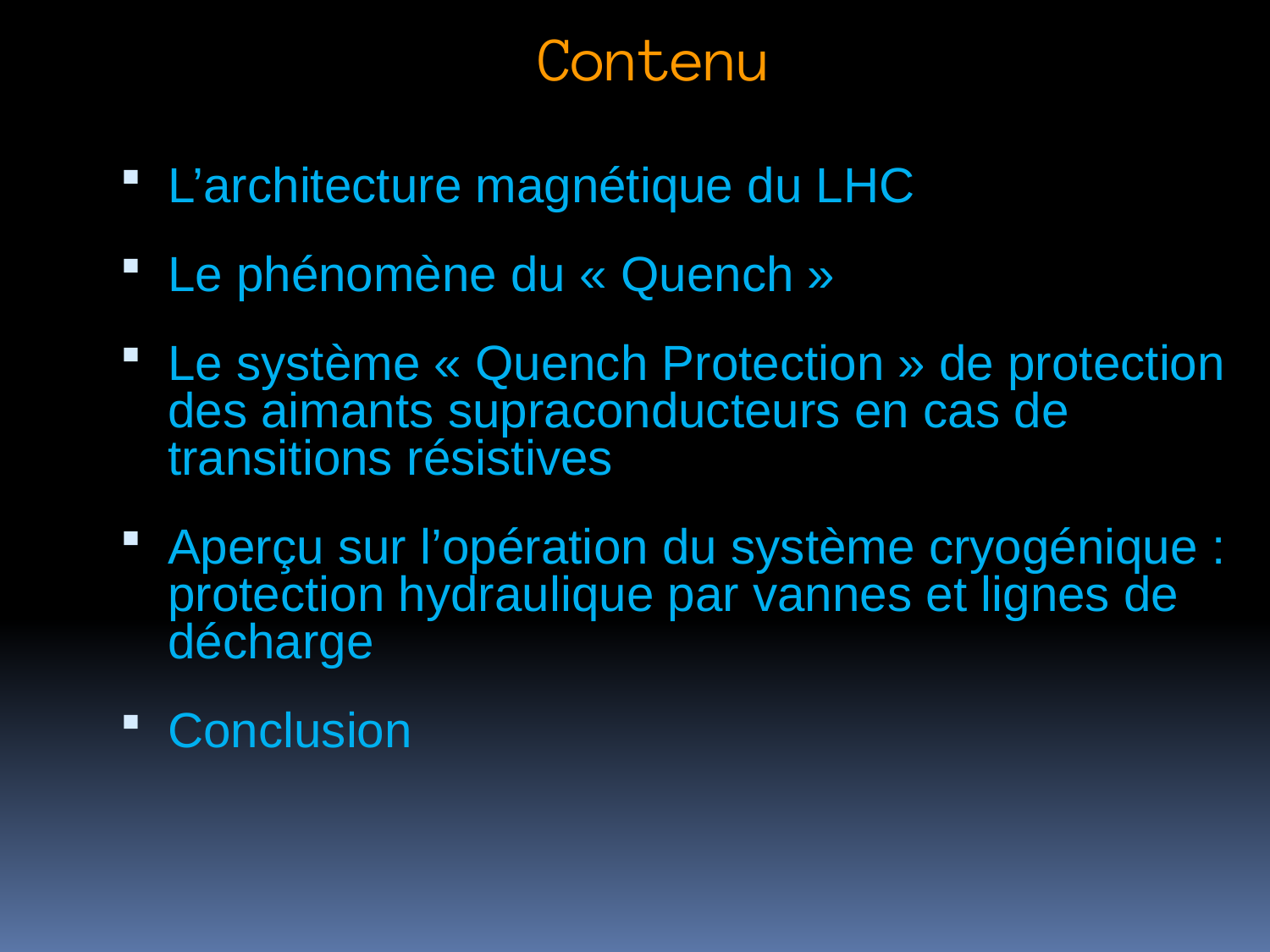

# Contenu
L’architecture magnétique du LHC

Le phénomène du « Quench »

Le système « Quench Protection » de protection des aimants supraconducteurs en cas de transitions résistives

Aperçu sur l’opération du système cryogénique : protection hydraulique par vannes et lignes de décharge

Conclusion